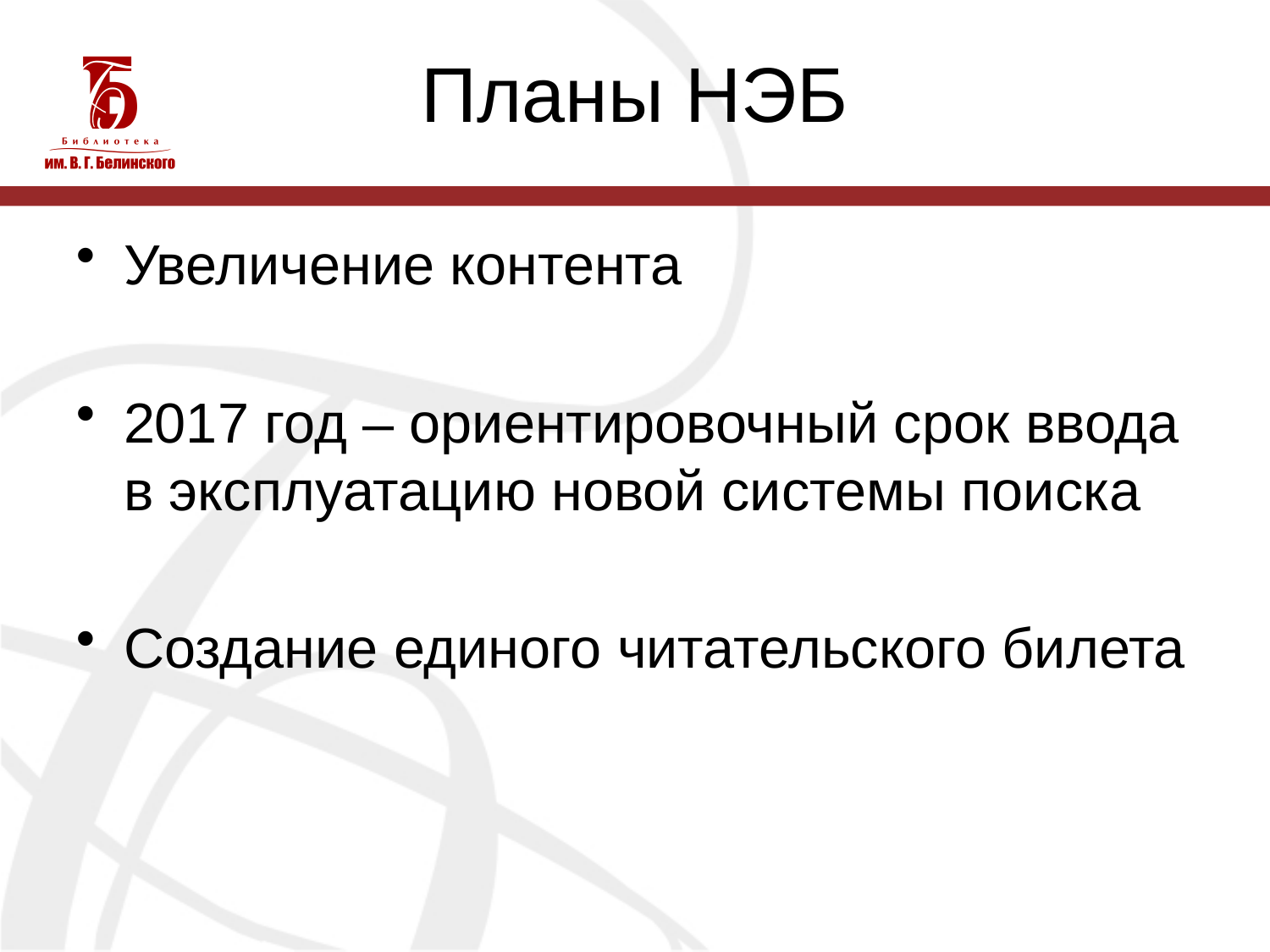

# Планы НЭБ
Увеличение контента

2017 год – ориентировочный срок ввода в эксплуатацию новой системы поиска

Создание единого читательского билета